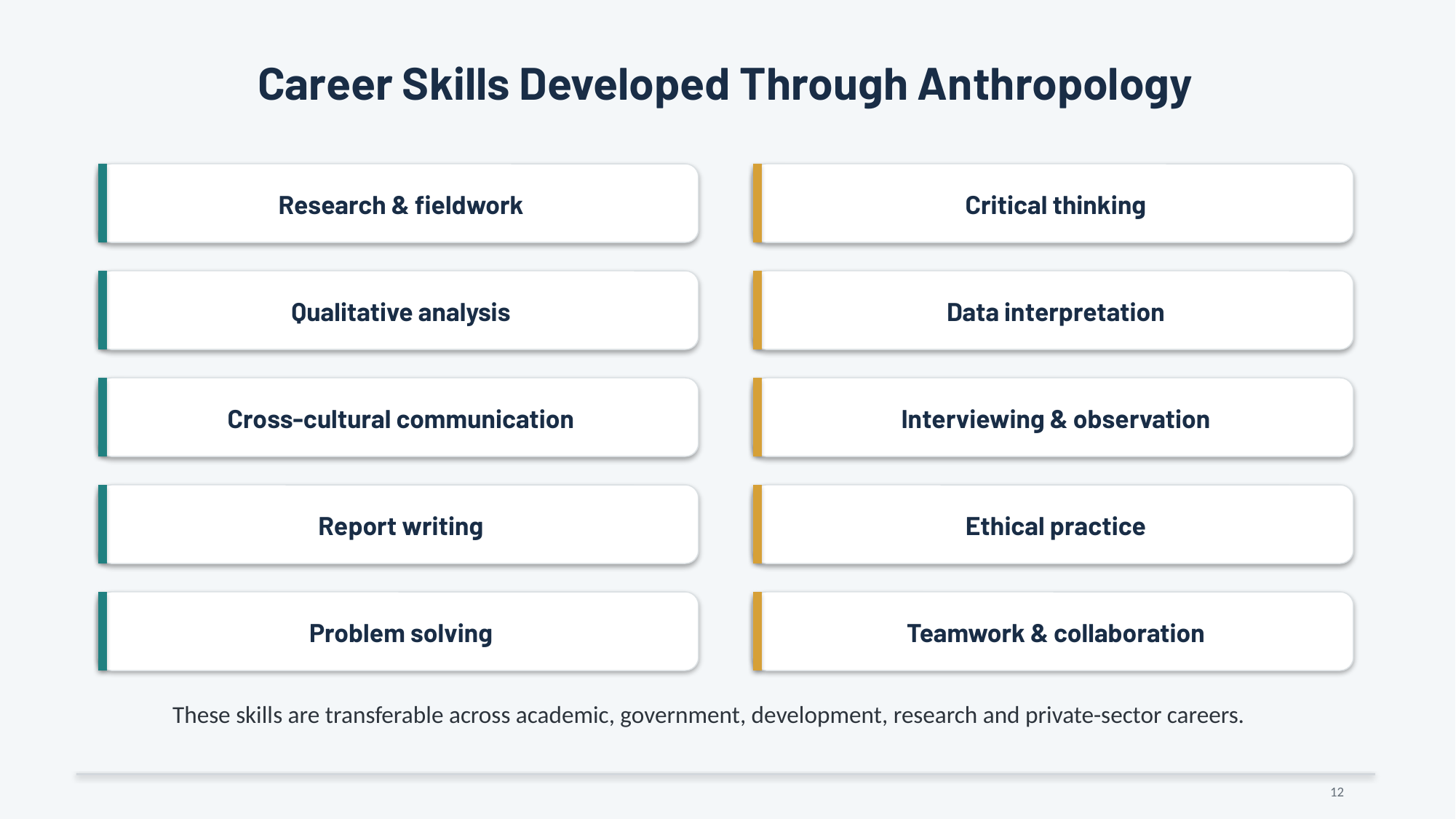

Career Skills Developed Through Anthropology

Research & fieldwork
Critical thinking

Qualitative analysis
Data interpretation

Cross-cultural communication
Interviewing & observation

Report writing
Ethical practice

Problem solving
Teamwork & collaboration
These skills are transferable across academic, government, development, research and private-sector careers.

12